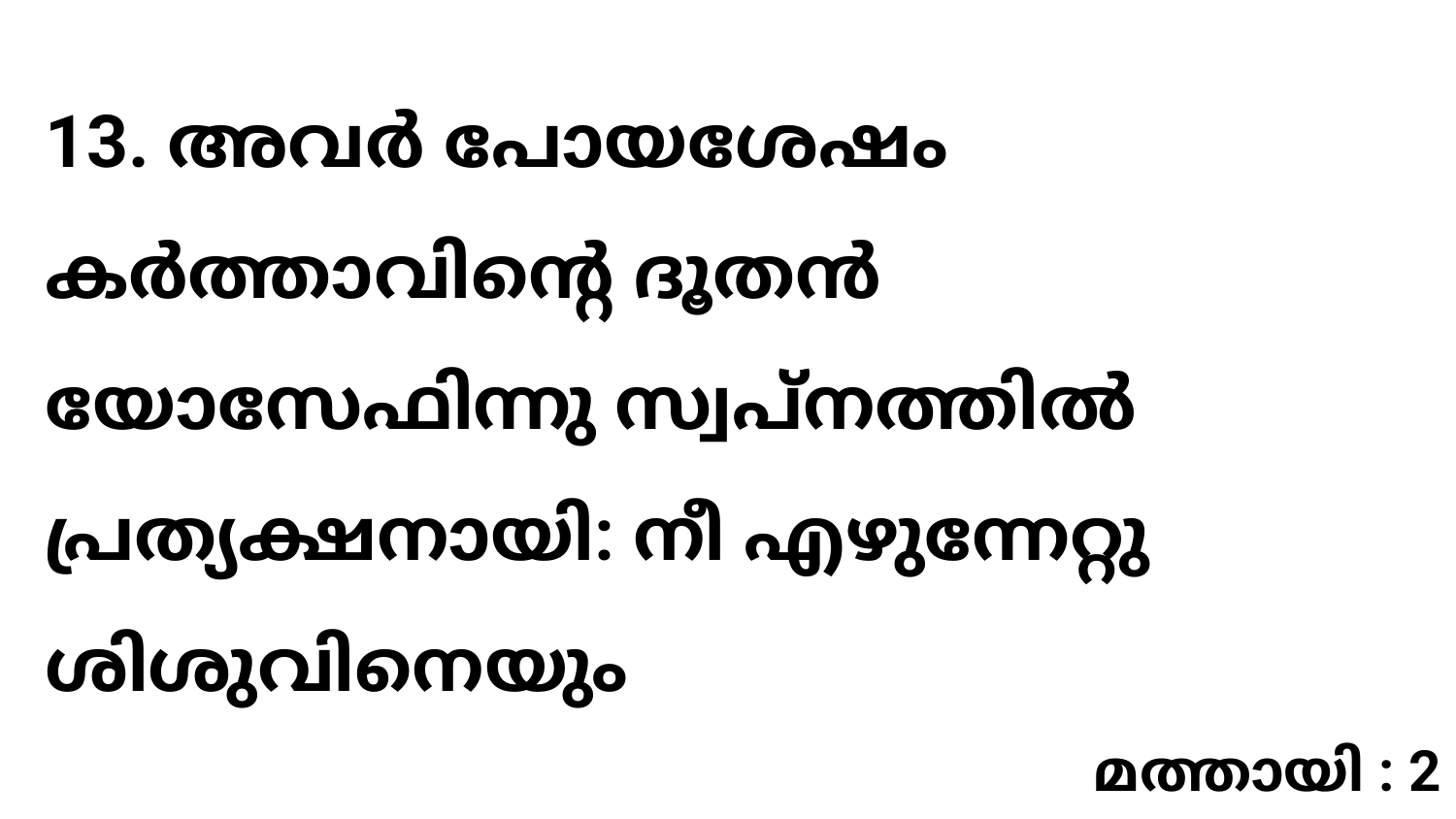

13. അവർ പോയശേഷം കർത്താവിന്റെ ദൂതൻ യോസേഫിന്നു സ്വപ്നത്തിൽ പ്രത്യക്ഷനായി: നീ എഴുന്നേറ്റു ശിശുവിനെയും
മത്തായി : 2